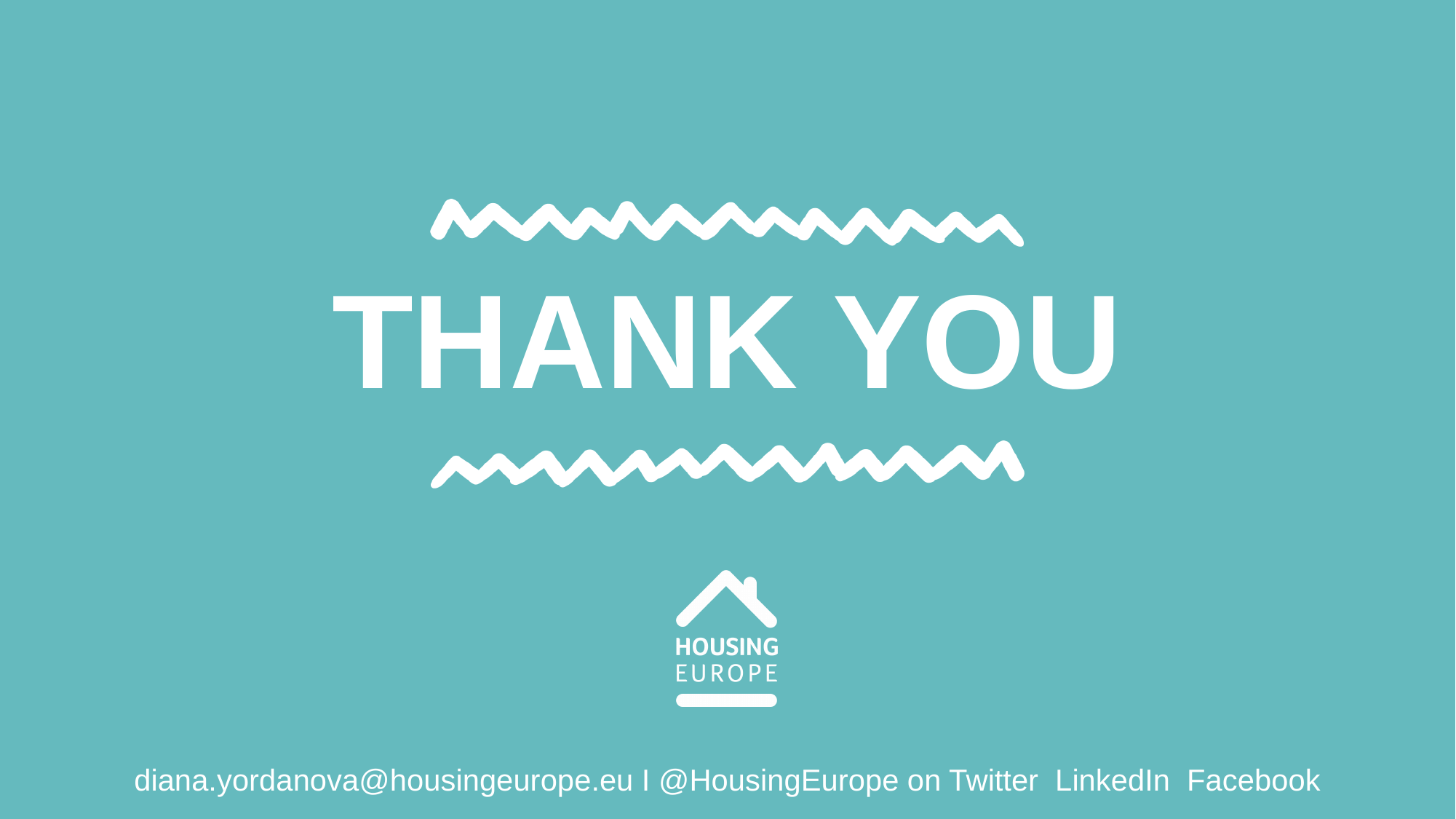

# THANK YOU
diana.yordanova@housingeurope.eu I @HousingEurope on Twitter  LinkedIn  Facebook